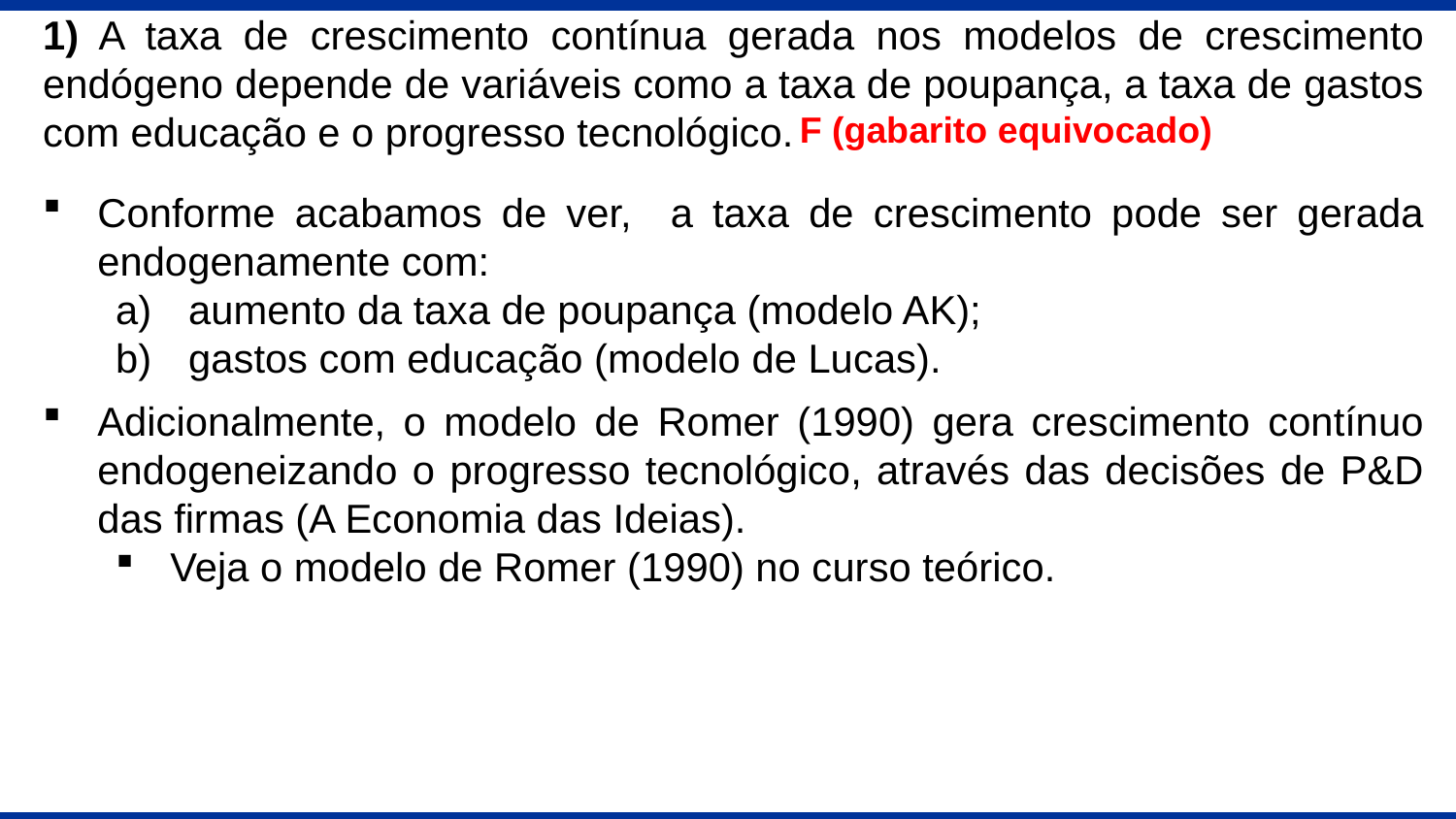

1) A taxa de crescimento contínua gerada nos modelos de crescimento endógeno depende de variáveis como a taxa de poupança, a taxa de gastos com educação e o progresso tecnológico.
F (gabarito equivocado)
Conforme acabamos de ver,  a taxa de crescimento pode ser gerada endogenamente com:
aumento da taxa de poupança (modelo AK);
gastos com educação (modelo de Lucas).

Adicionalmente, o modelo de Romer (1990) gera crescimento contínuo endogeneizando o progresso tecnológico, através das decisões de P&D das firmas (A Economia das Ideias).
Veja o modelo de Romer (1990) no curso teórico.